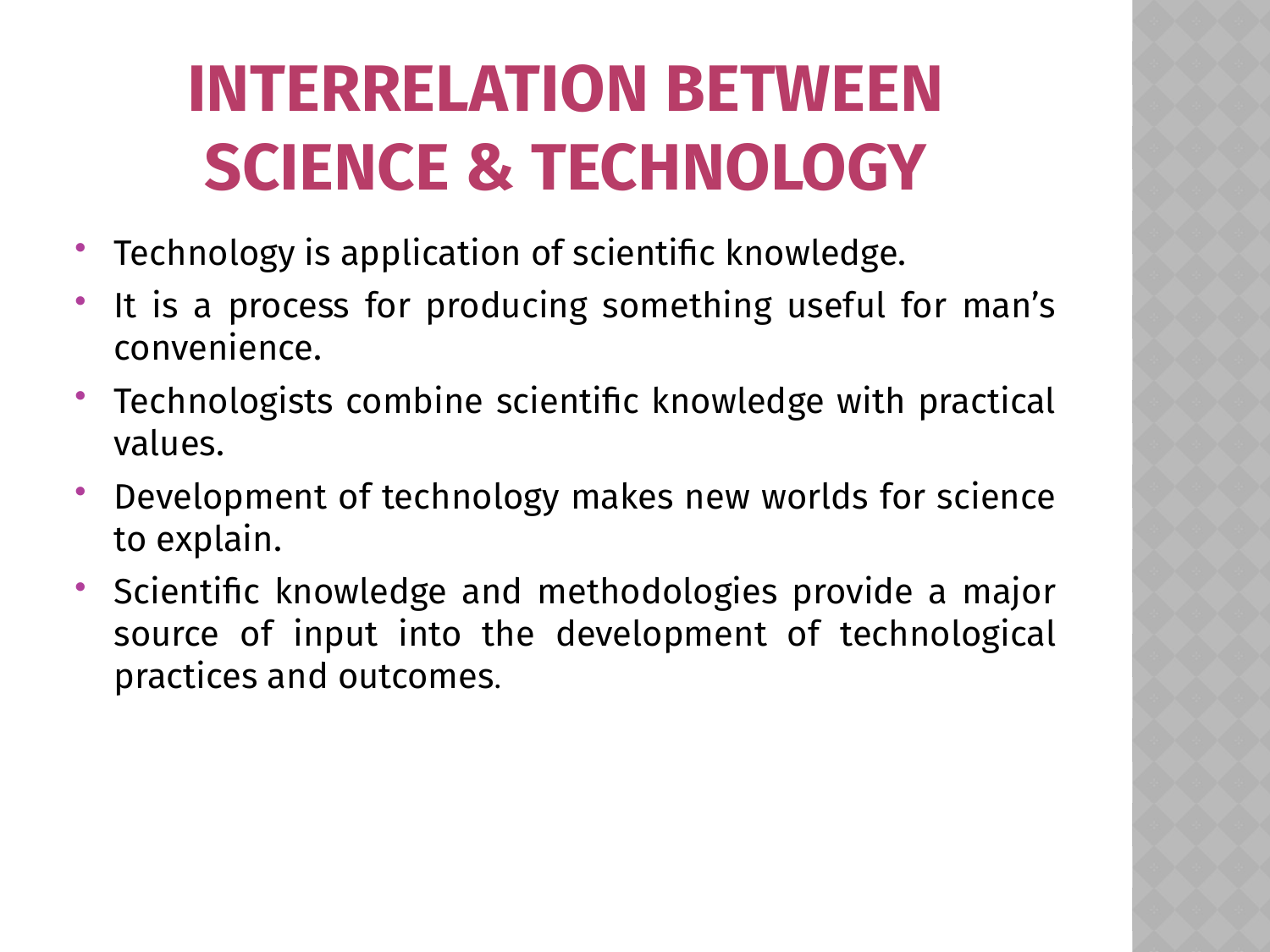

# Interrelation between science & technology
Technology is application of scientific knowledge.
It is a process for producing something useful for man’s convenience.
Technologists combine scientific knowledge with practical values.
Development of technology makes new worlds for science to explain.
Scientific knowledge and methodologies provide a major source of input into the development of technological practices and outcomes.